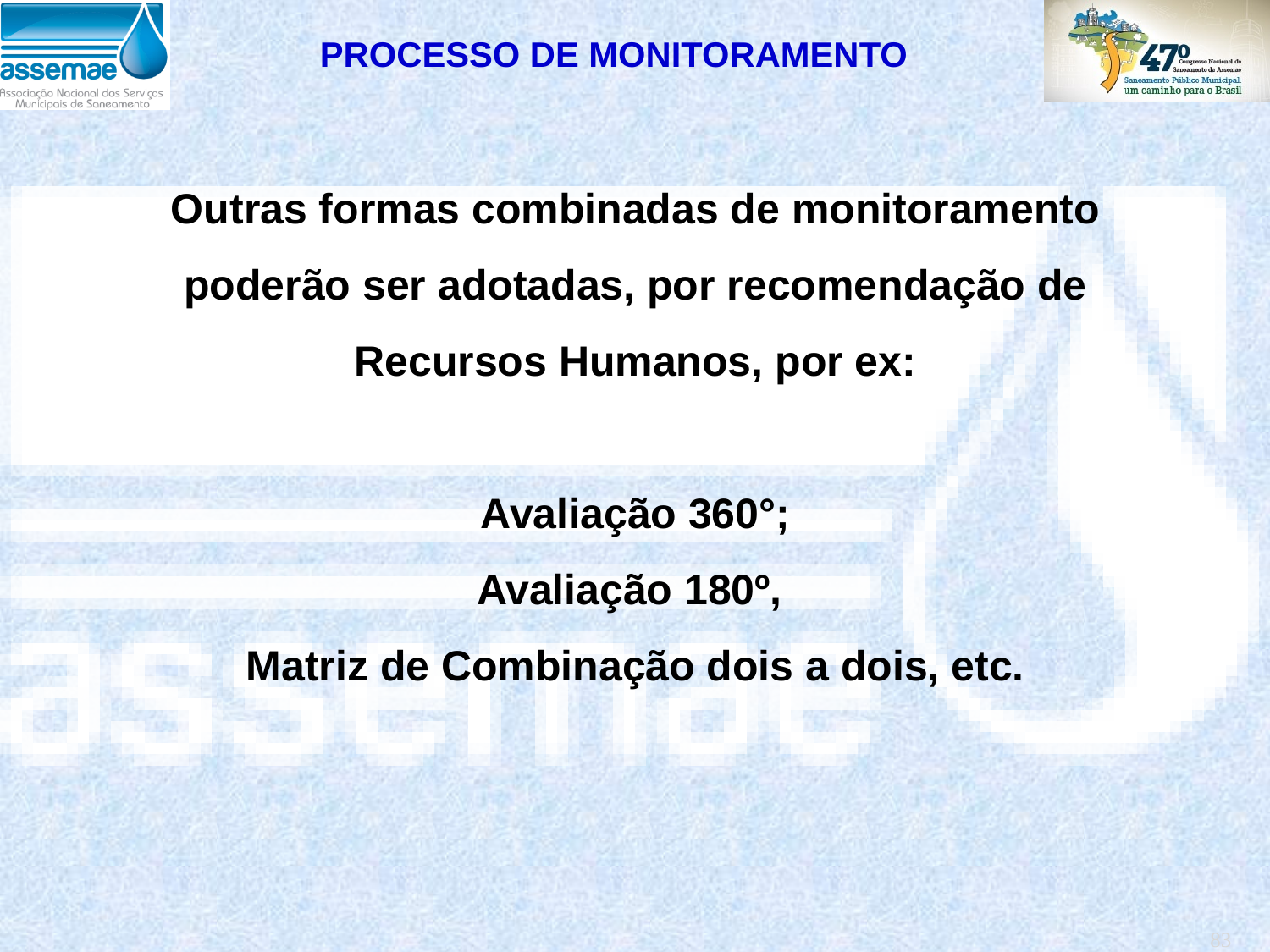

PROCESSO DE MONITORAMENTO
Outras formas combinadas de monitoramento poderão ser adotadas, por recomendação de Recursos Humanos, por ex:

Avaliação 360°;
Avaliação 180º,
Matriz de Combinação dois a dois, etc.